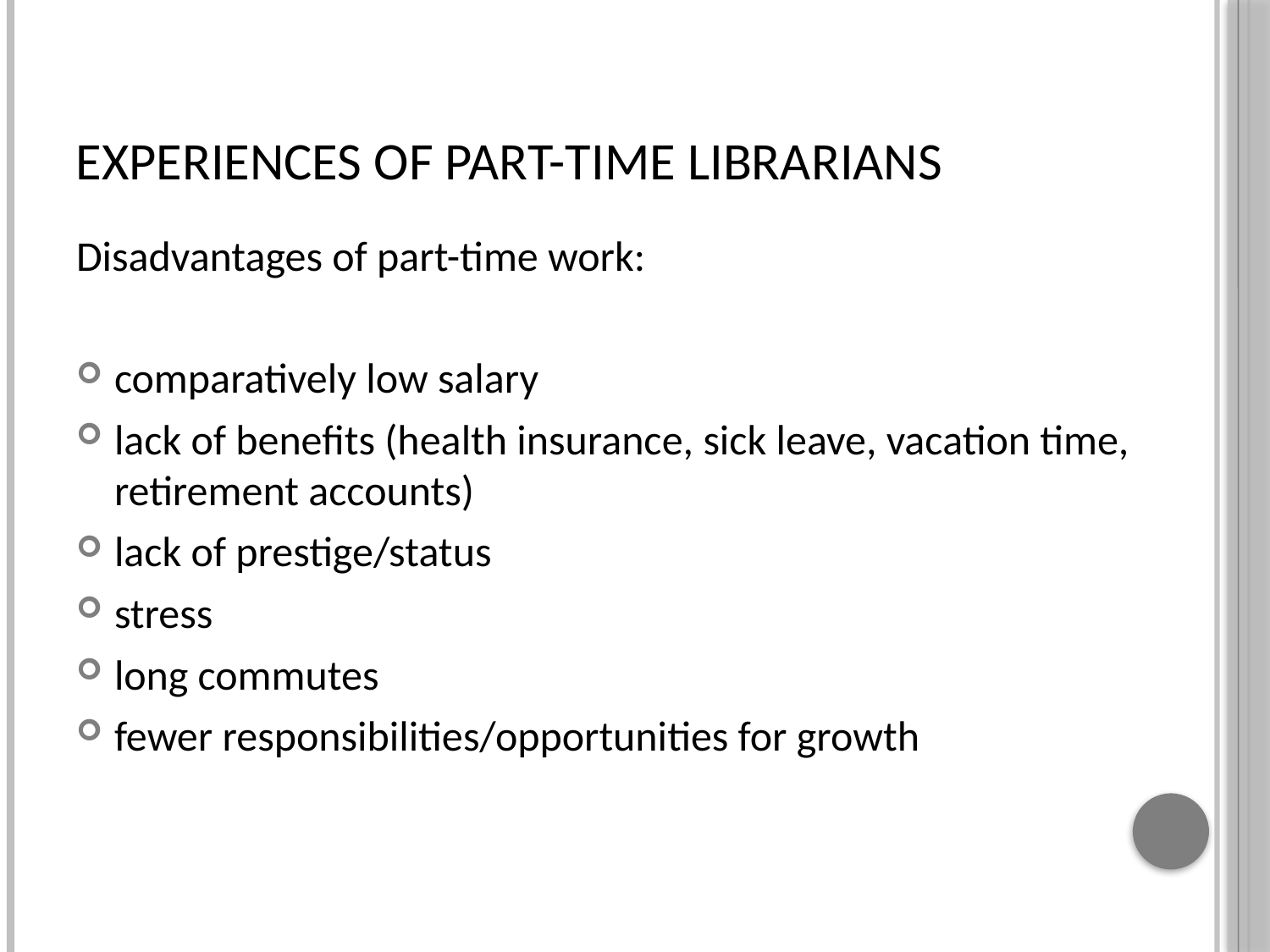

# Experiences of part-time librarians
Disadvantages of part-time work:

comparatively low salary
lack of benefits (health insurance, sick leave, vacation time, retirement accounts)
lack of prestige/status
stress
long commutes
fewer responsibilities/opportunities for growth